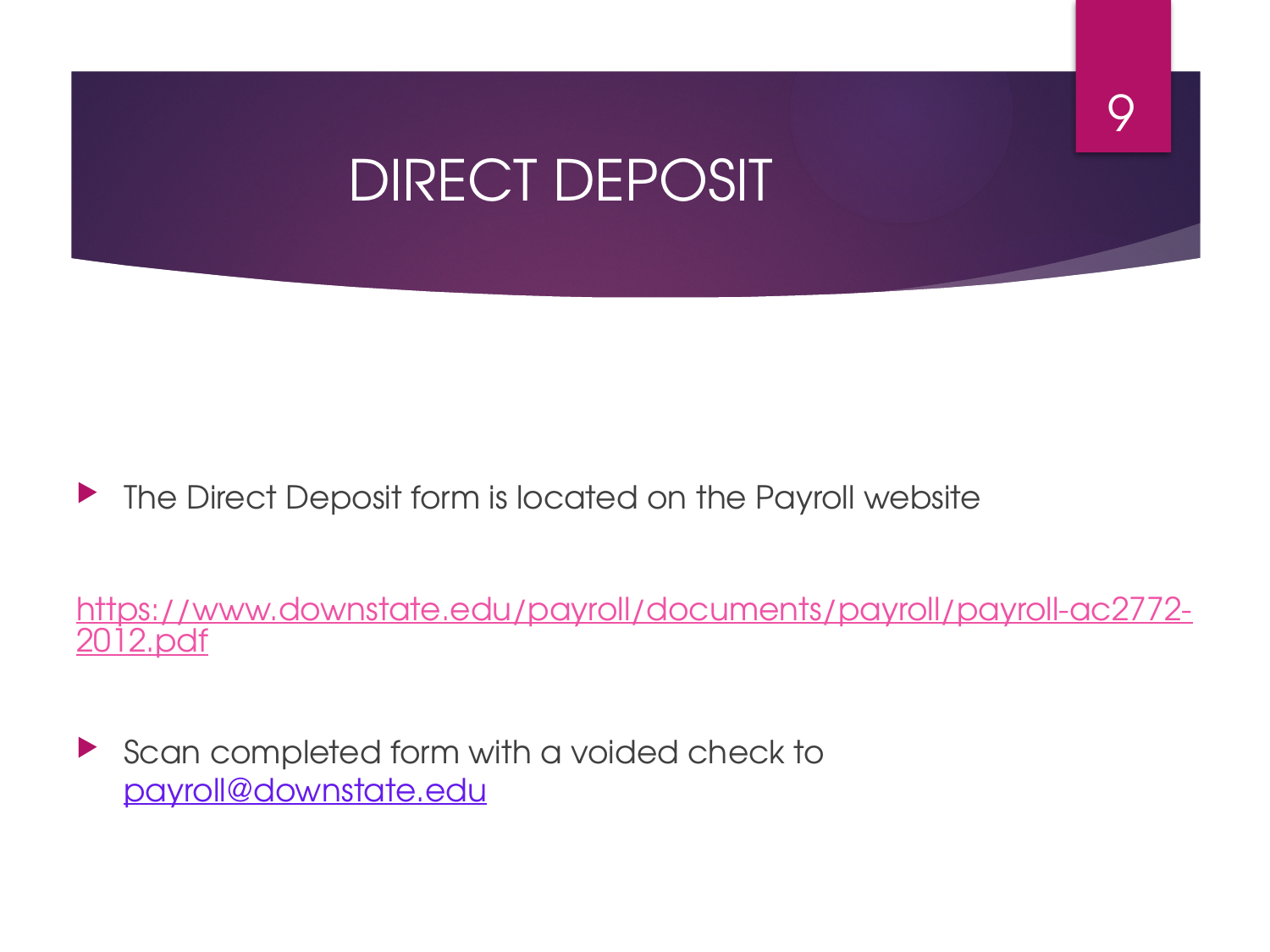

9
# DIRECT DEPOSIT

The Direct Deposit form is located on the Payroll website

https://www.downstate.edu/payroll/documents/payroll/payroll-ac2772-2012.pdf

Scan completed form with a voided check to payroll@downstate.edu